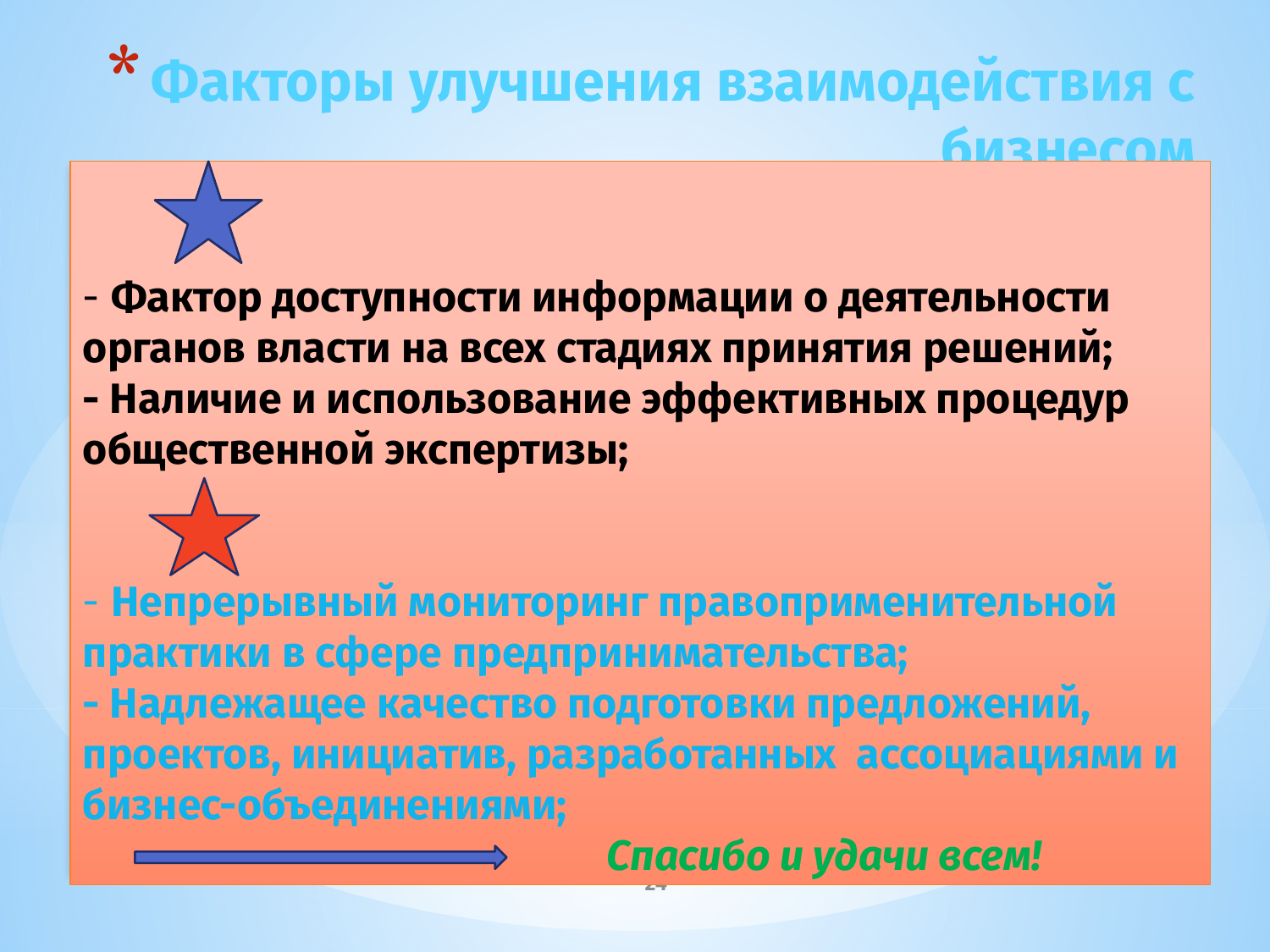

# Факторы улучшения взаимодействия с бизнесом

- Фактор доступности информации о деятельности органов власти на всех стадиях принятия решений;
- Наличие и использование эффективных процедур общественной экспертизы;

- Непрерывный мониторинг правоприменительной практики в сфере предпринимательства;
- Надлежащее качество подготовки предложений, проектов, инициатив, разработанных  ассоциациями и бизнес-объединениями;
                                                       Спасибо и удачи всем!

24